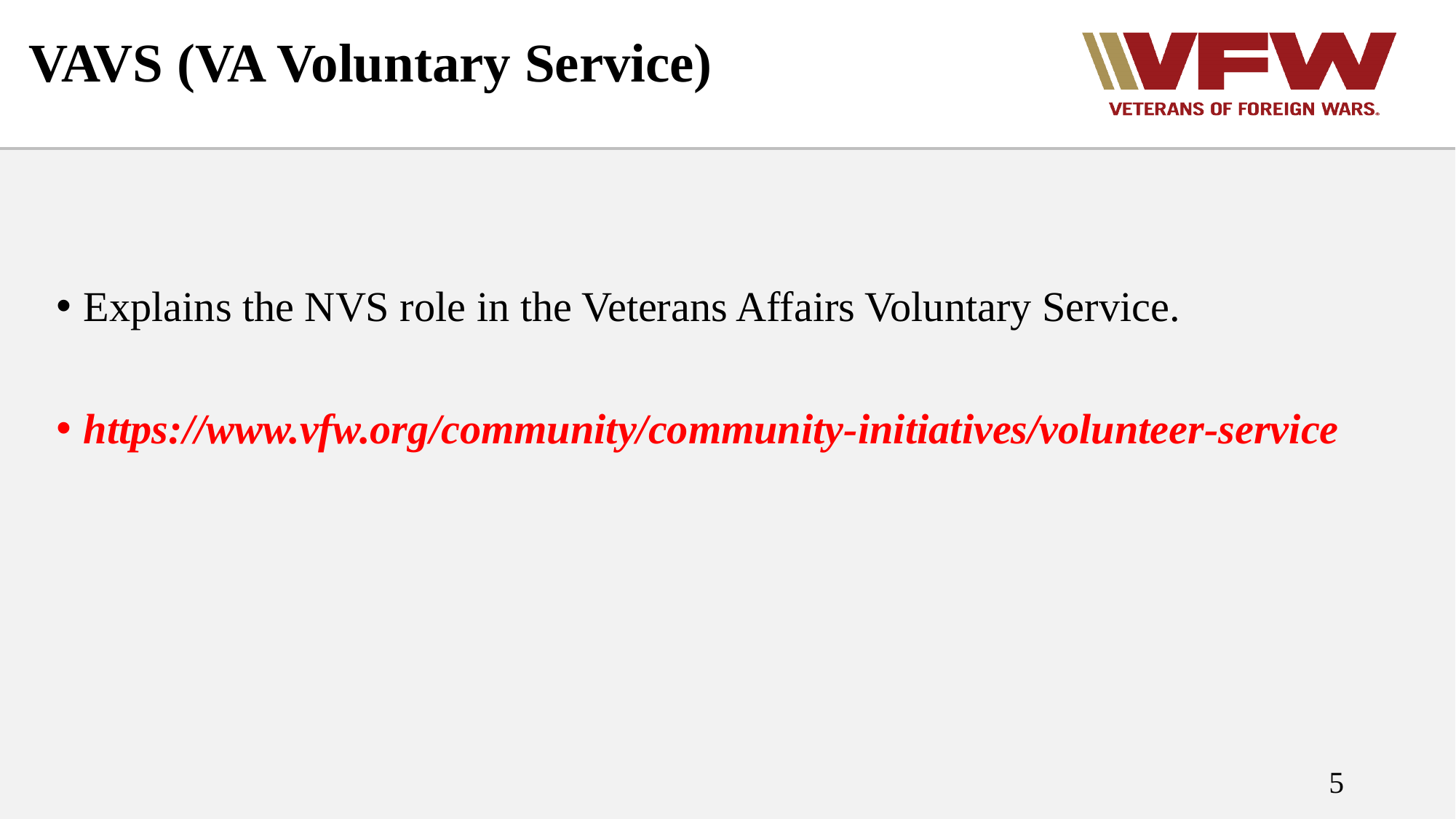

# VAVS (VA Voluntary Service)

Explains the NVS role in the Veterans Affairs Voluntary Service.

https://www.vfw.org/community/community-initiatives/volunteer-service

5